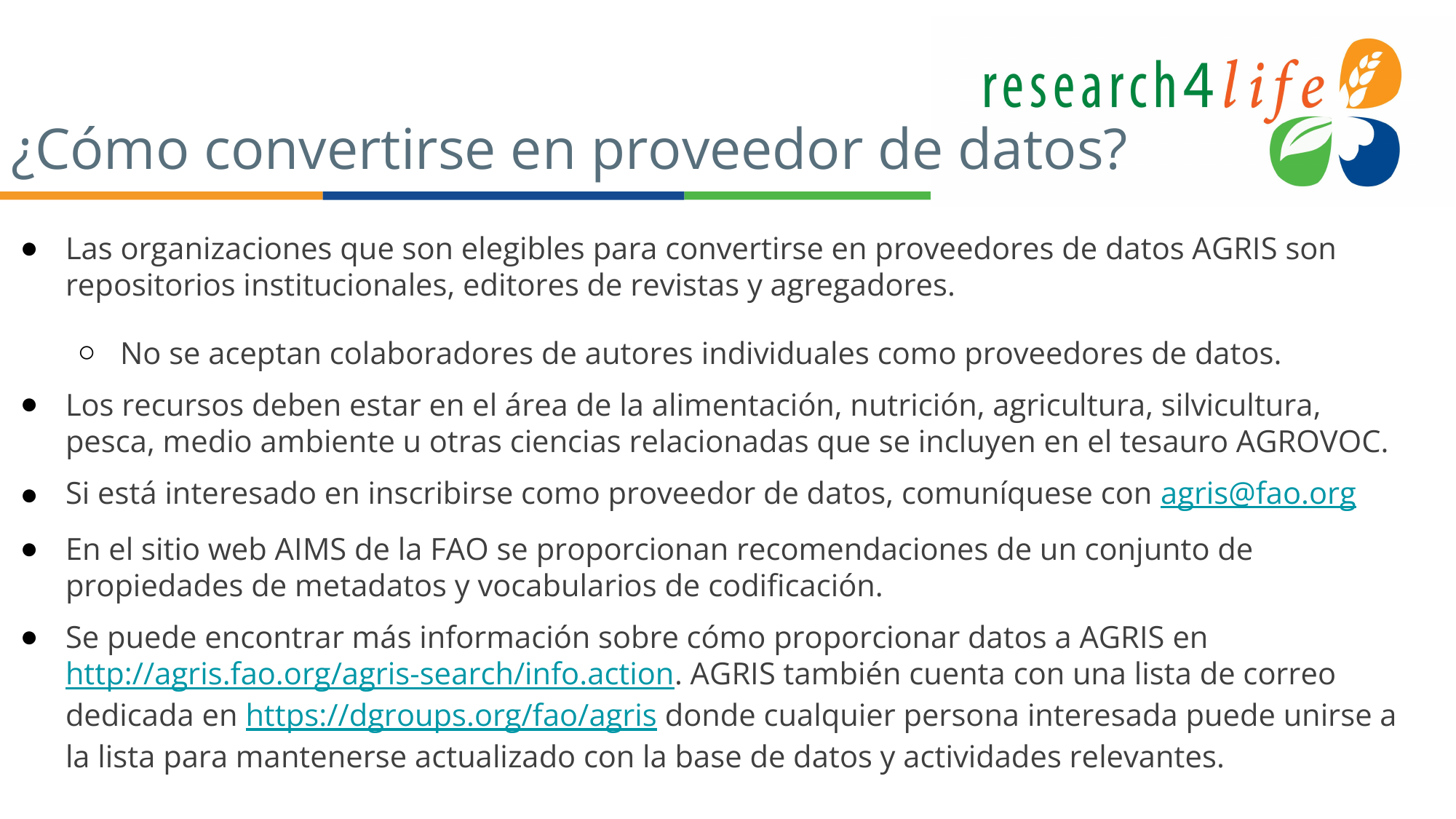

# ¿Cómo convertirse en proveedor de datos?
Las organizaciones que son elegibles para convertirse en proveedores de datos AGRIS son repositorios institucionales, editores de revistas y agregadores.
No se aceptan colaboradores de autores individuales como proveedores de datos.
Los recursos deben estar en el área de la alimentación, nutrición, agricultura, silvicultura, pesca, medio ambiente u otras ciencias relacionadas que se incluyen en el tesauro AGROVOC.
Si está interesado en inscribirse como proveedor de datos, comuníquese con agris@fao.org
En el sitio web AIMS de la FAO se proporcionan recomendaciones de un conjunto de propiedades de metadatos y vocabularios de codificación.
Se puede encontrar más información sobre cómo proporcionar datos a AGRIS en http://agris.fao.org/agris-search/info.action. AGRIS también cuenta con una lista de correo dedicada en https://dgroups.org/fao/agris donde cualquier persona interesada puede unirse a la lista para mantenerse actualizado con la base de datos y actividades relevantes.